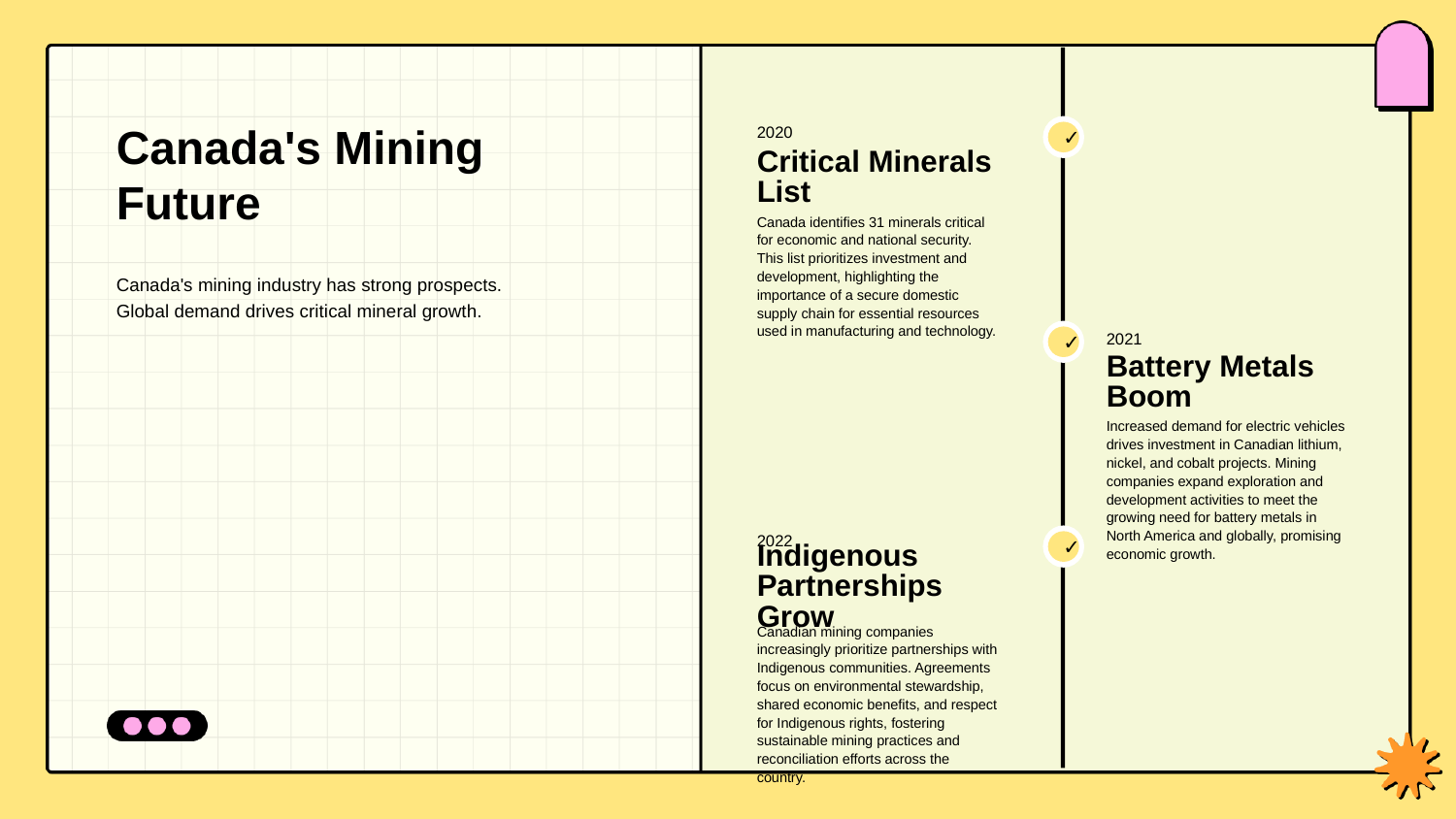

2020

✓
Canada's Mining Future
Critical Minerals List
Canada identifies 31 minerals critical for economic and national security. This list prioritizes investment and development, highlighting the importance of a secure domestic supply chain for essential resources used in manufacturing and technology.
Canada's mining industry has strong prospects.
Global demand drives critical mineral growth.

2021

✓
Battery Metals Boom
Increased demand for electric vehicles drives investment in Canadian lithium, nickel, and cobalt projects. Mining companies expand exploration and development activities to meet the growing need for battery metals in North America and globally, promising economic growth.
2022

✓
Indigenous Partnerships Grow
Canadian mining companies increasingly prioritize partnerships with Indigenous communities. Agreements focus on environmental stewardship, shared economic benefits, and respect for Indigenous rights, fostering sustainable mining practices and reconciliation efforts across the country.